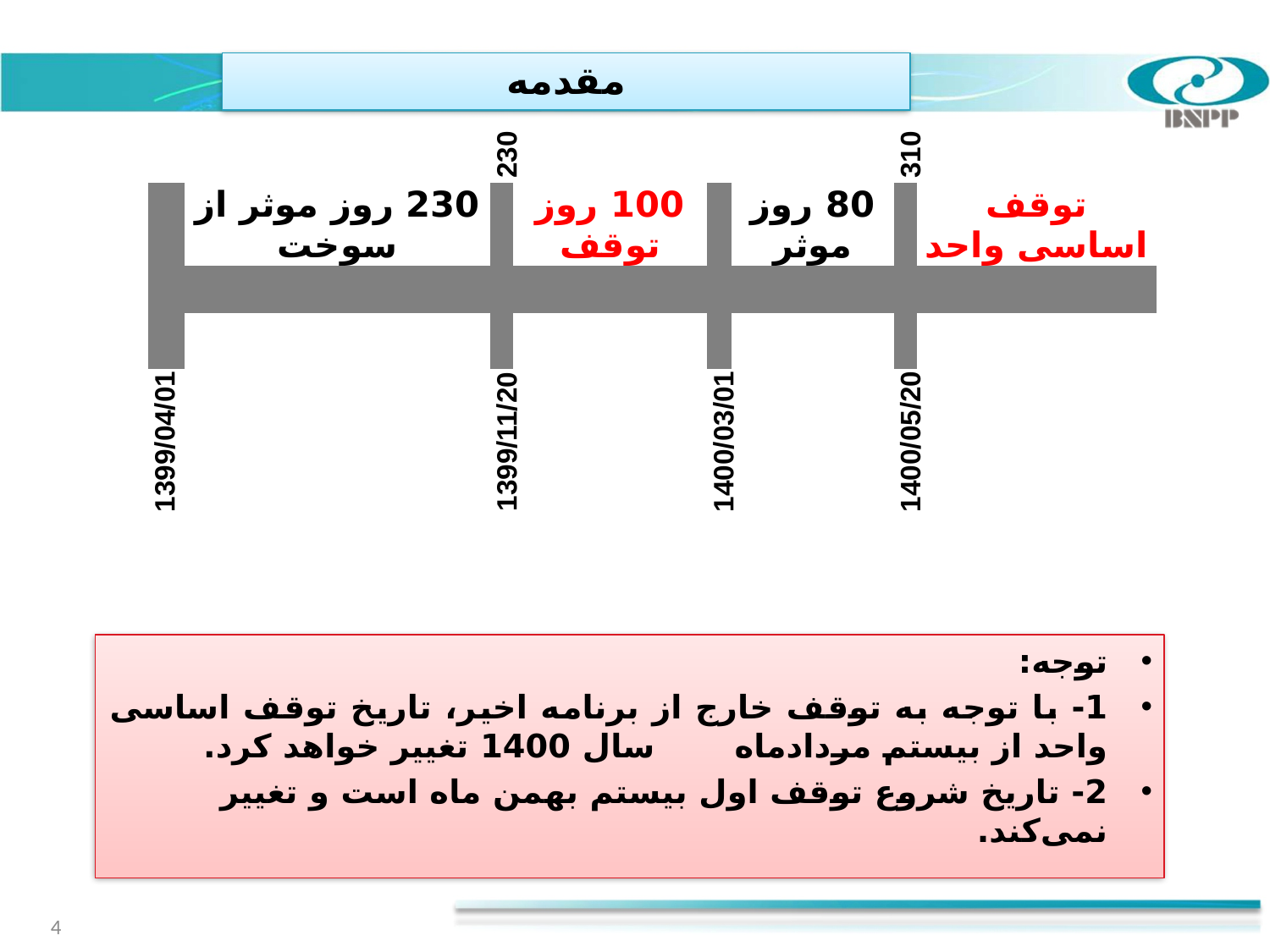

مقدمه
|  |  | 230 |  |  |  | 310 |  |
| --- | --- | --- | --- | --- | --- | --- | --- |
|  | 230 روز موثر از سوخت |  | 100 روز توقف |  | 80 روز موثر |  | توقف اساسی واحد |
|  |  |  |  |  |  |  |  |
|  |  |  |  |  |  |  |  |
| 1399/04/01 |  | 1399/11/20 |  | 1400/03/01 |  | 1400/05/20 |  |
توجه:
1- با توجه به توقف خارج از برنامه اخیر، تاریخ توقف اساسی واحد از بیستم مردادماه       سال 1400 تغییر خواهد کرد.
2- تاریخ شروع توقف اول بیستم بهمن ماه است و تغییر نمی‌کند.
4